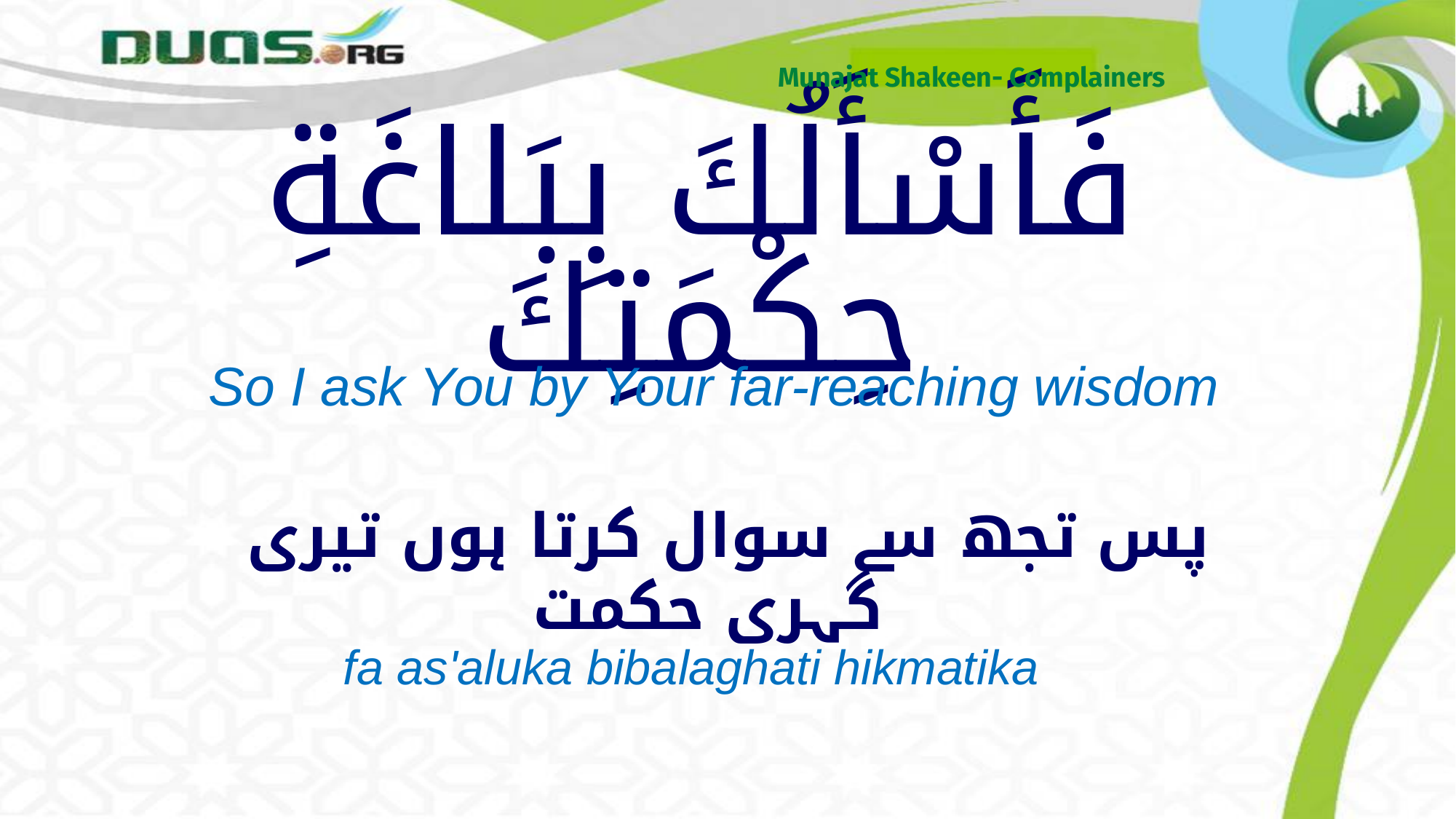

Munajat Shakeen- Complainers
# فَأَسْأَلُكَ بِبَلاغَةِ حِكْمَتِكَ
So I ask You by Your far-reaching wisdom
 پس تجھ سے سوال کرتا ہوں تیری گہری حکمت

fa as'aluka bibalaghati hikmatika